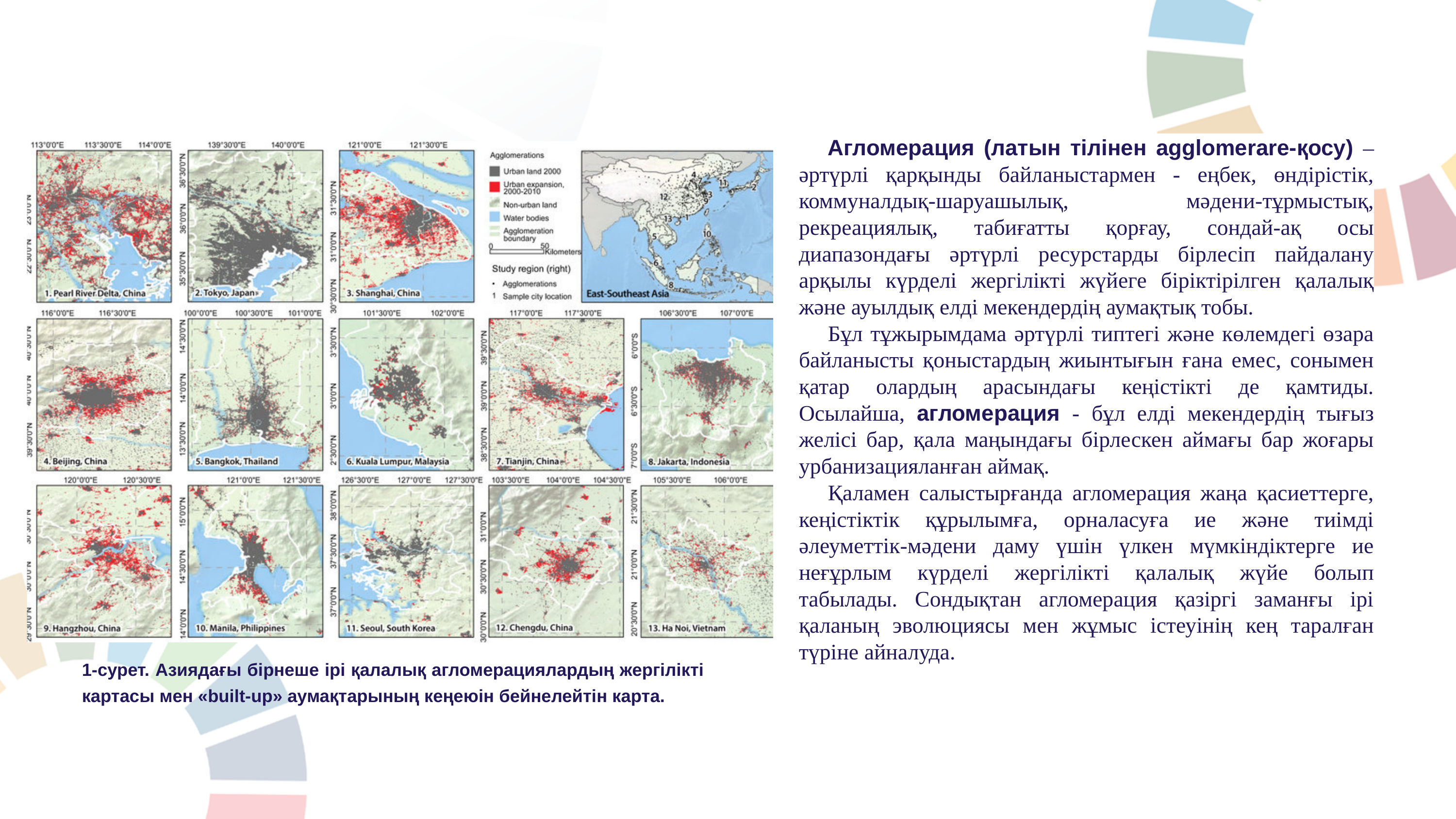

Агломерация (латын тілінен agglomerare-қосу) – әртүрлі қарқынды байланыстармен - еңбек, өндірістік, коммуналдық-шаруашылық, мәдени-тұрмыстық, рекреациялық, табиғатты қорғау, сондай-ақ осы диапазондағы әртүрлі ресурстарды бірлесіп пайдалану арқылы күрделі жергілікті жүйеге біріктірілген қалалық және ауылдық елді мекендердің аумақтық тобы.
Бұл тұжырымдама әртүрлі типтегі және көлемдегі өзара байланысты қоныстардың жиынтығын ғана емес, сонымен қатар олардың арасындағы кеңістікті де қамтиды. Осылайша, агломерация - бұл елді мекендердің тығыз желісі бар, қала маңындағы бірлескен аймағы бар жоғары урбанизацияланған аймақ.
Қаламен салыстырғанда агломерация жаңа қасиеттерге, кеңістіктік құрылымға, орналасуға ие және тиімді әлеуметтік-мәдени даму үшін үлкен мүмкіндіктерге ие неғұрлым күрделі жергілікті қалалық жүйе болып табылады. Сондықтан агломерация қазіргі заманғы ірі қаланың эволюциясы мен жұмыс істеуінің кең таралған түріне айналуда.

1-сурет. Азиядағы бірнеше ірі қалалық агломерациялардың жергілікті картасы мен «built-up» аумақтарының кеңеюін бейнелейтін карта.